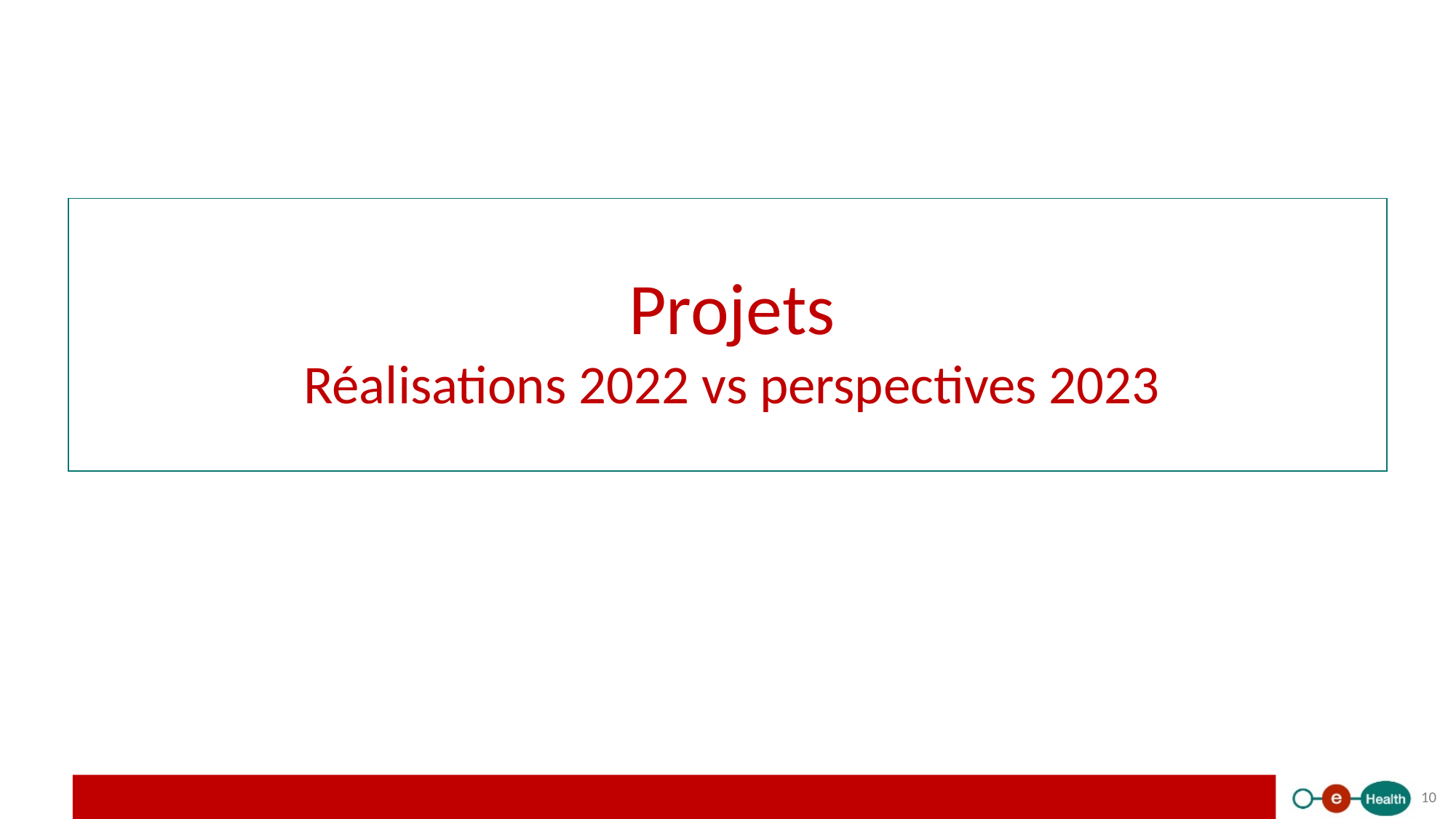

Projets
Réalisations 2022 vs perspectives 2023
10